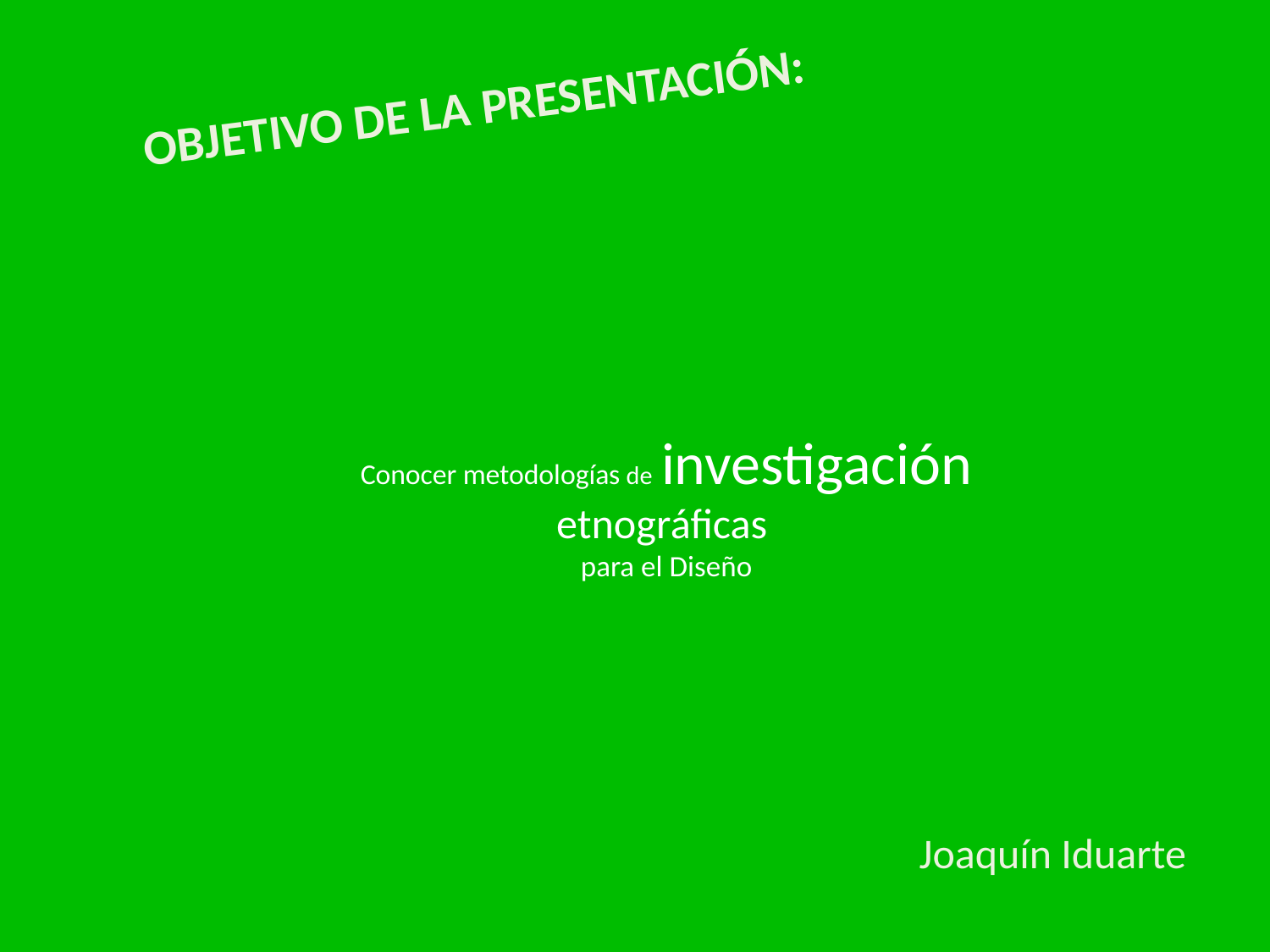

OBJETIVO DE LA PRESENTACIÓN:
# Conocer metodologías de investigación etnográficas para el Diseño
Joaquín Iduarte
2